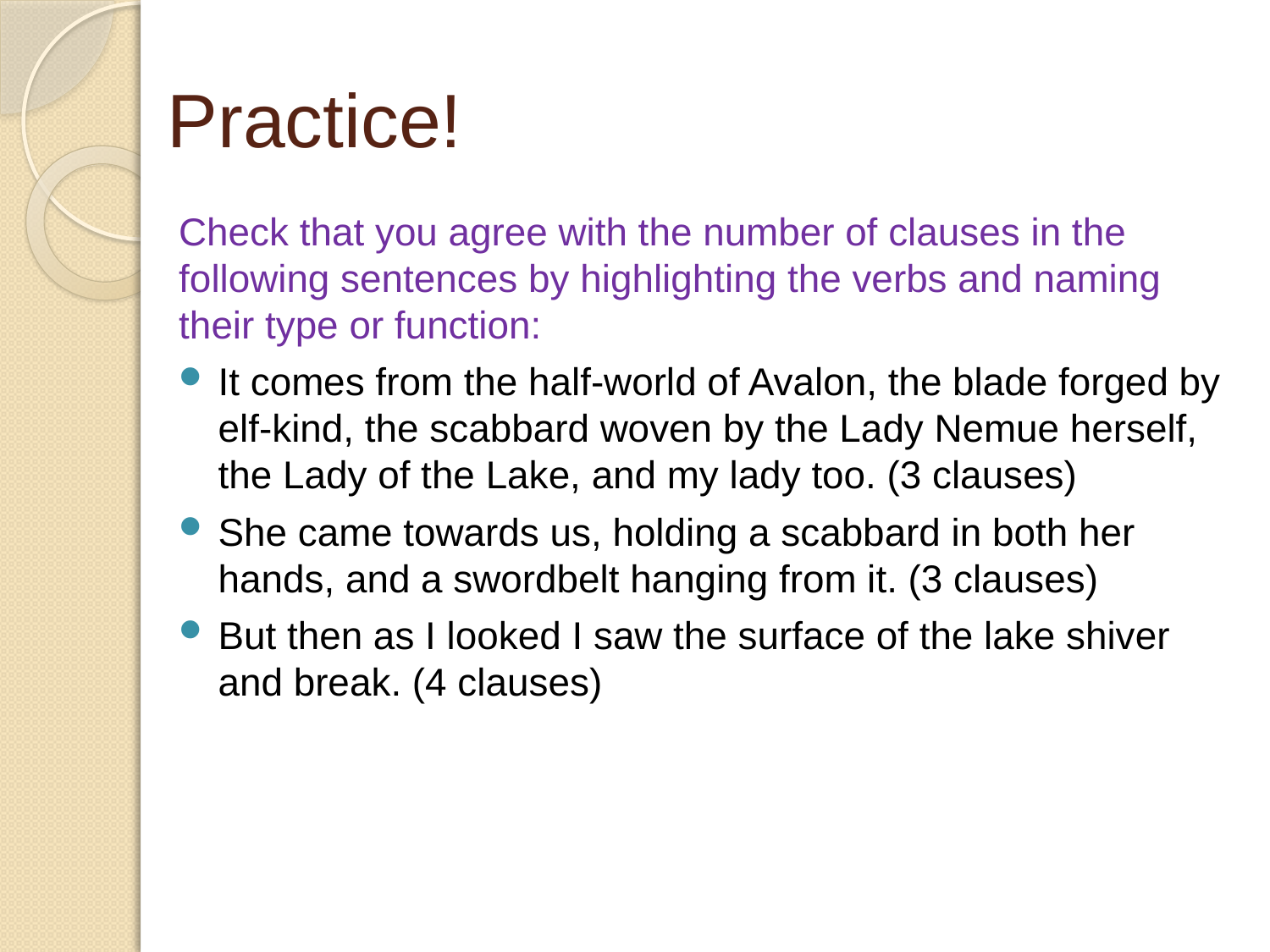

# Practice!
Check that you agree with the number of clauses in the following sentences by highlighting the verbs and naming their type or function:
It comes from the half-world of Avalon, the blade forged by elf-kind, the scabbard woven by the Lady Nemue herself, the Lady of the Lake, and my lady too. (3 clauses)
She came towards us, holding a scabbard in both her hands, and a swordbelt hanging from it. (3 clauses)
But then as I looked I saw the surface of the lake shiver and break. (4 clauses)